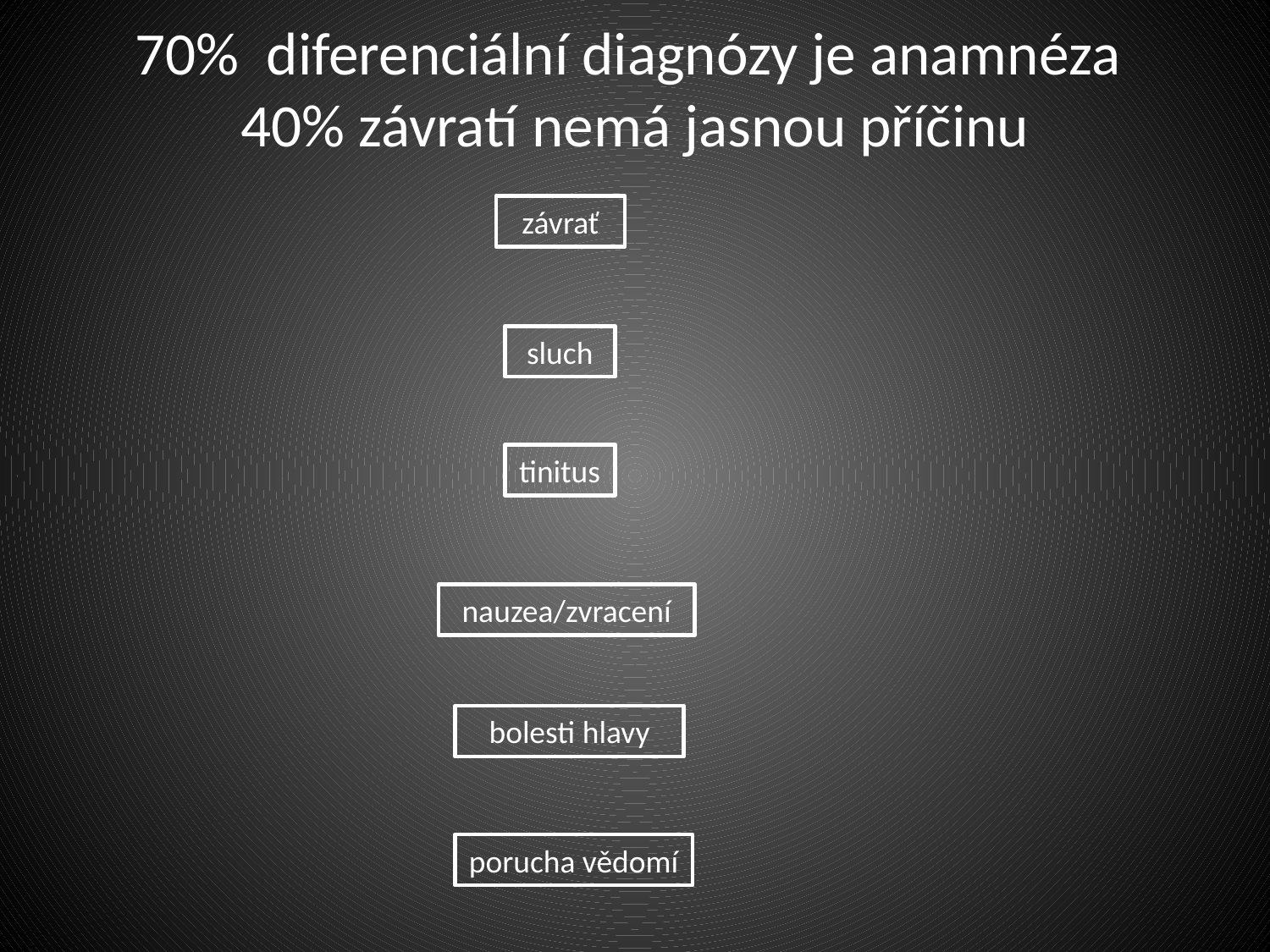

# 70%  diferenciální diagnózy je anamnéza 40% závratí nemá jasnou příčinu
závrať

sluch
tinitus
nauzea/zvracení
bolesti hlavy
porucha vědomí